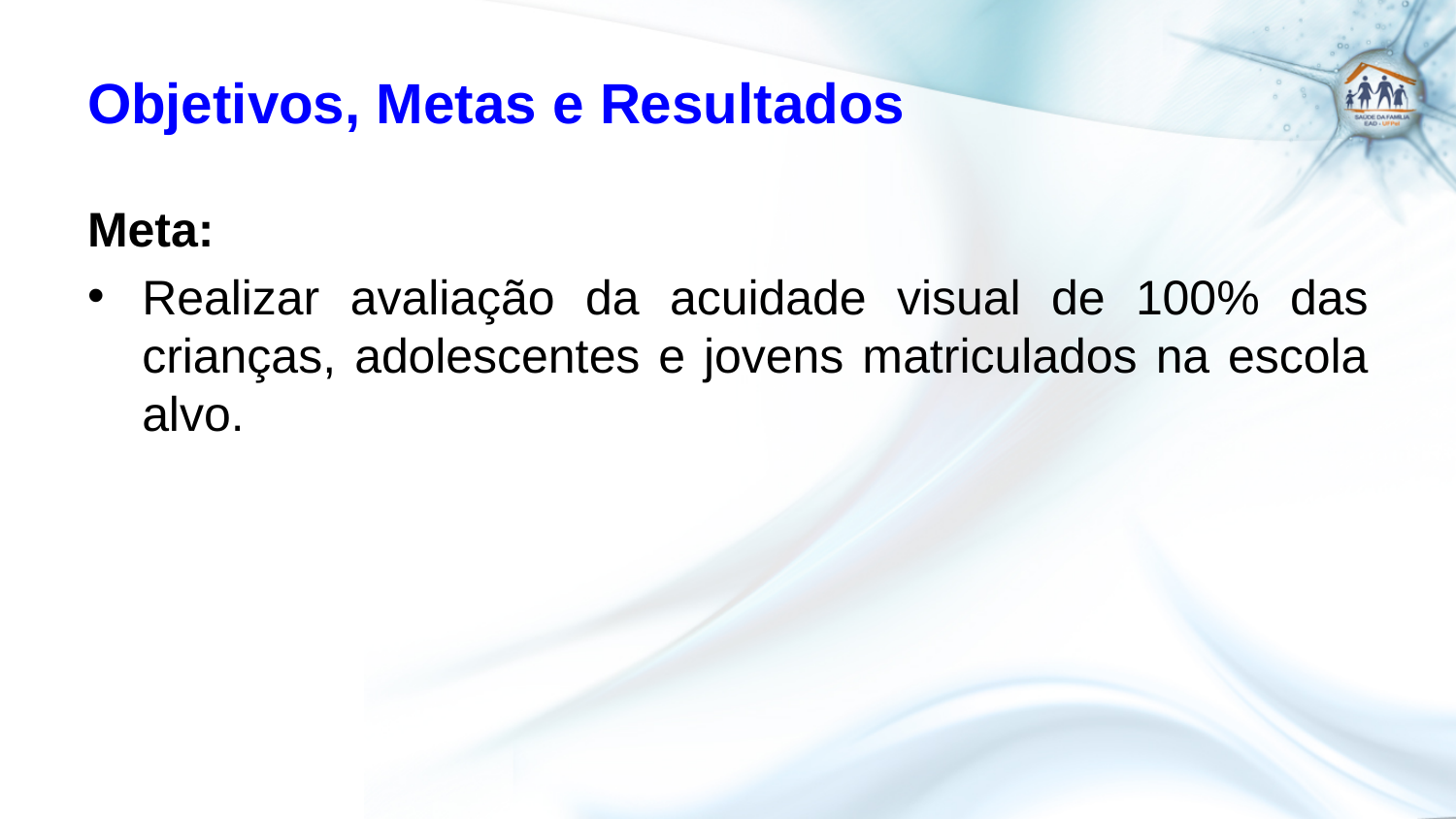

# Objetivos, Metas e Resultados
Meta:
Realizar avaliação da acuidade visual de 100% das crianças, adolescentes e jovens matriculados na escola alvo.